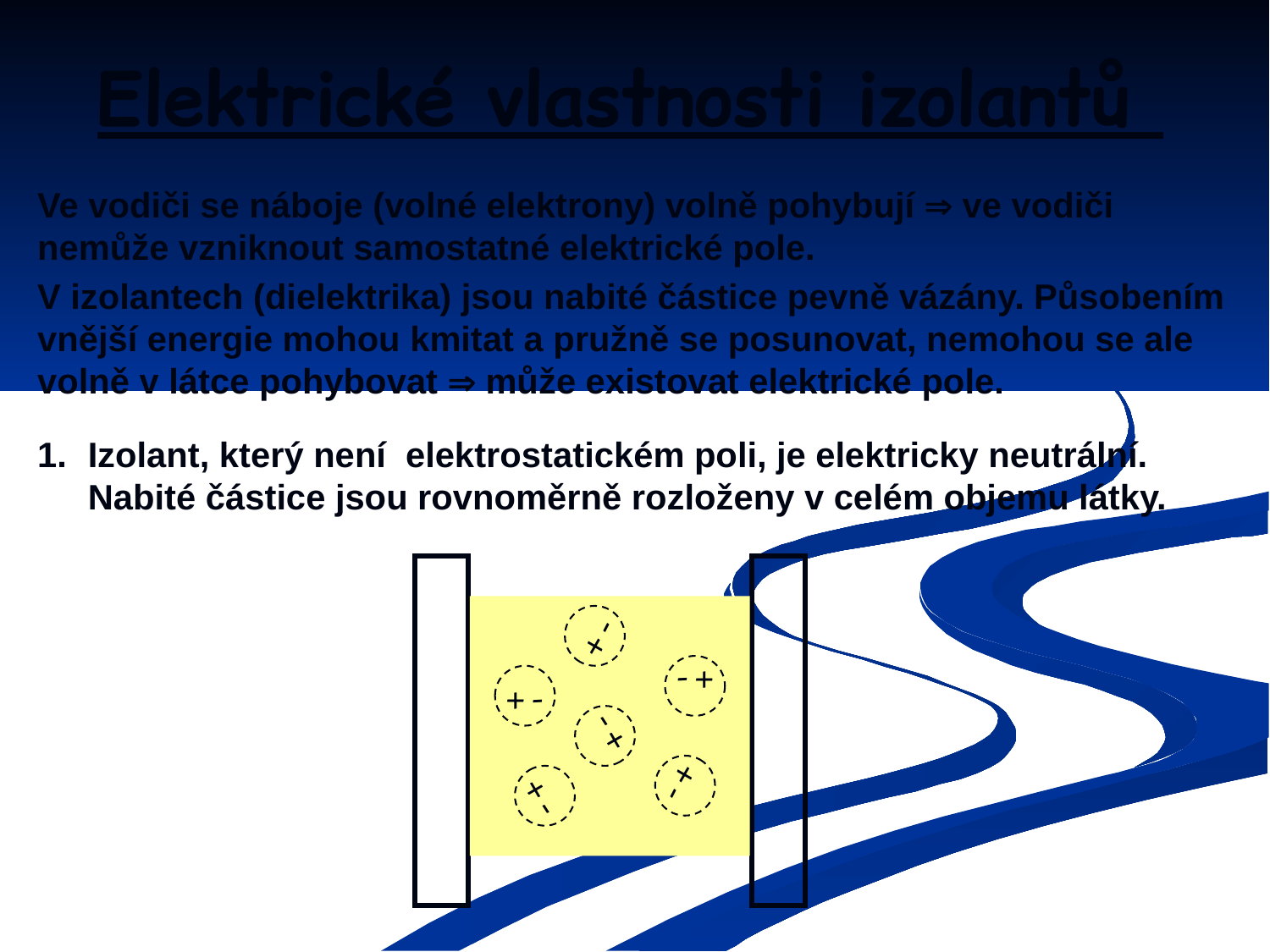

# Elektrické vlastnosti izolantů
Ve vodiči se náboje (volné elektrony) volně pohybují ⇒ ve vodiči nemůže vzniknout samostatné elektrické pole.
V izolantech (dielektrika) jsou nabité částice pevně vázány. Působením vnější energie mohou kmitat a pružně se posunovat, nemohou se ale volně v látce pohybovat ⇒ může existovat elektrické pole.
1.	Izolant, který není  elektrostatickém poli, je elektricky neutrální. Nabité částice jsou rovnoměrně rozloženy v celém objemu látky.

+ -
+ -
+ -
+ -
+ -
+ -